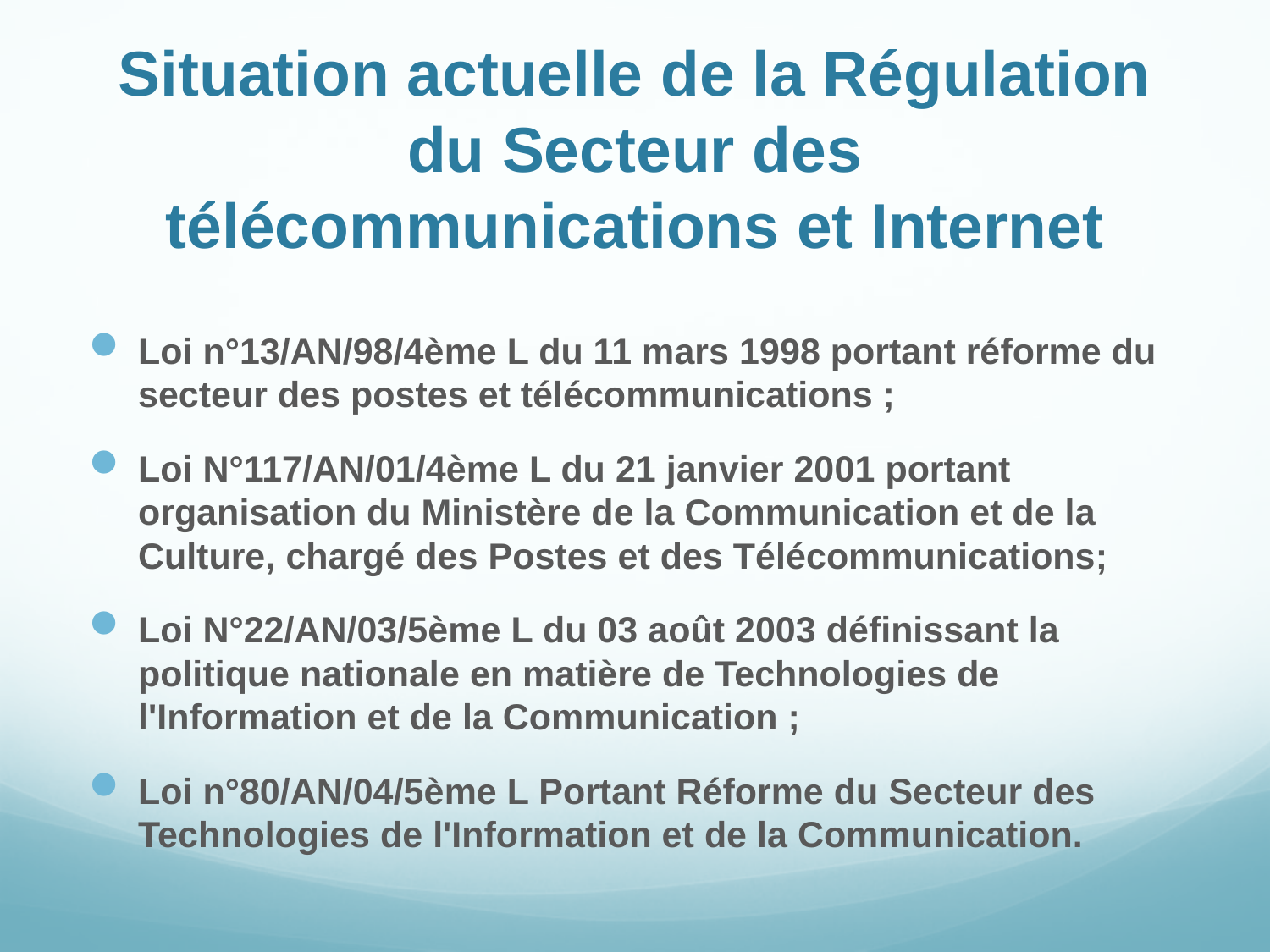

# Situation actuelle de la Régulation du Secteur des télécommunications et Internet
Loi n°13/AN/98/4ème L du 11 mars 1998 portant réforme du secteur des postes et télécommunications ;
Loi N°117/AN/01/4ème L du 21 janvier 2001 portant organisation du Ministère de la Communication et de la Culture, chargé des Postes et des Télécommunications;
Loi N°22/AN/03/5ème L du 03 août 2003 définissant la politique nationale en matière de Technologies de l'Information et de la Communication ;
Loi n°80/AN/04/5ème L Portant Réforme du Secteur des Technologies de l'Information et de la Communication.